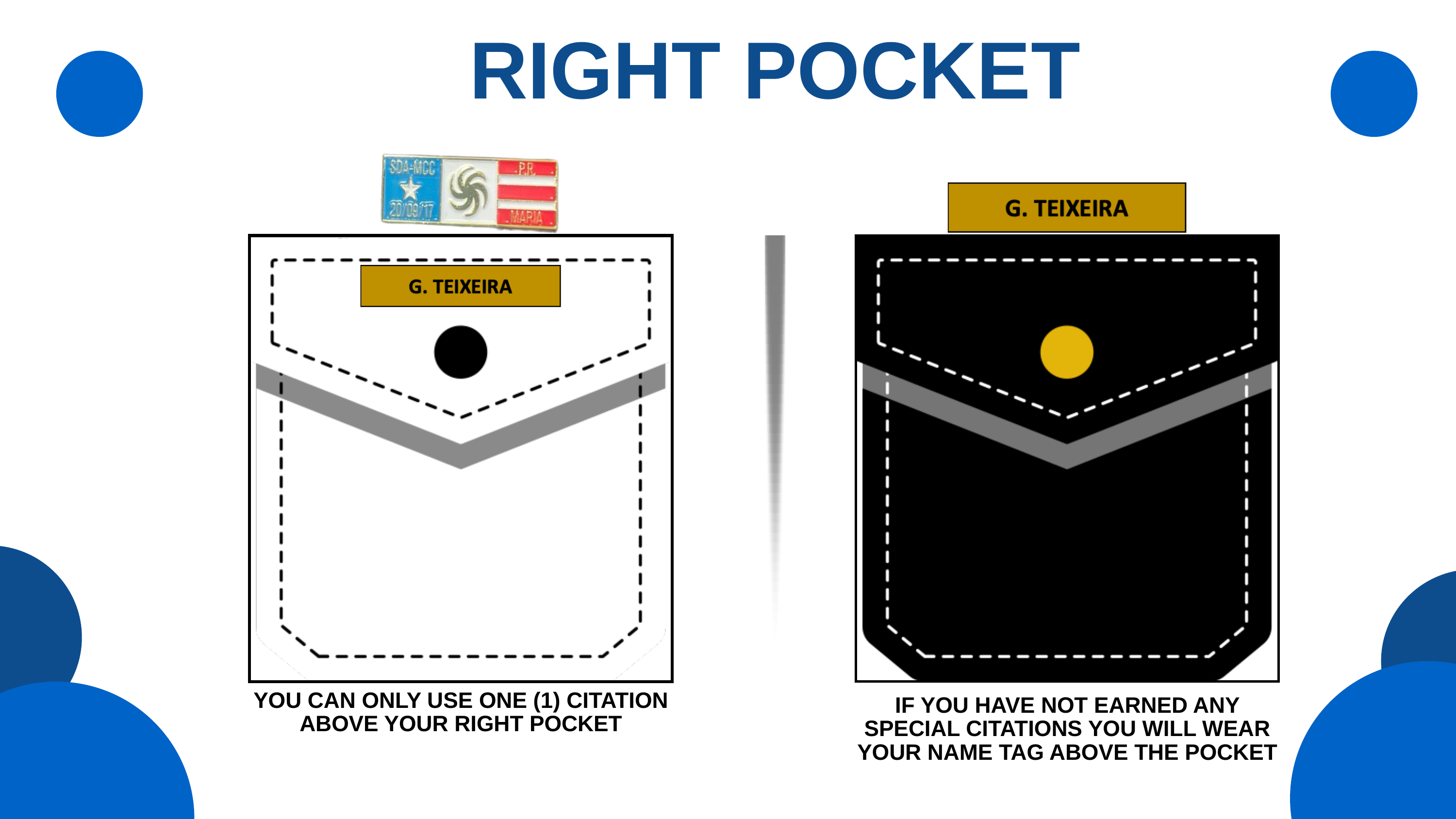

RIGHT POCKET

YOU CAN ONLY USE ONE (1) CITATION ABOVE YOUR RIGHT POCKET
IF YOU HAVE NOT EARNED ANY SPECIAL CITATIONS YOU WILL WEAR YOUR NAME TAG ABOVE THE POCKET